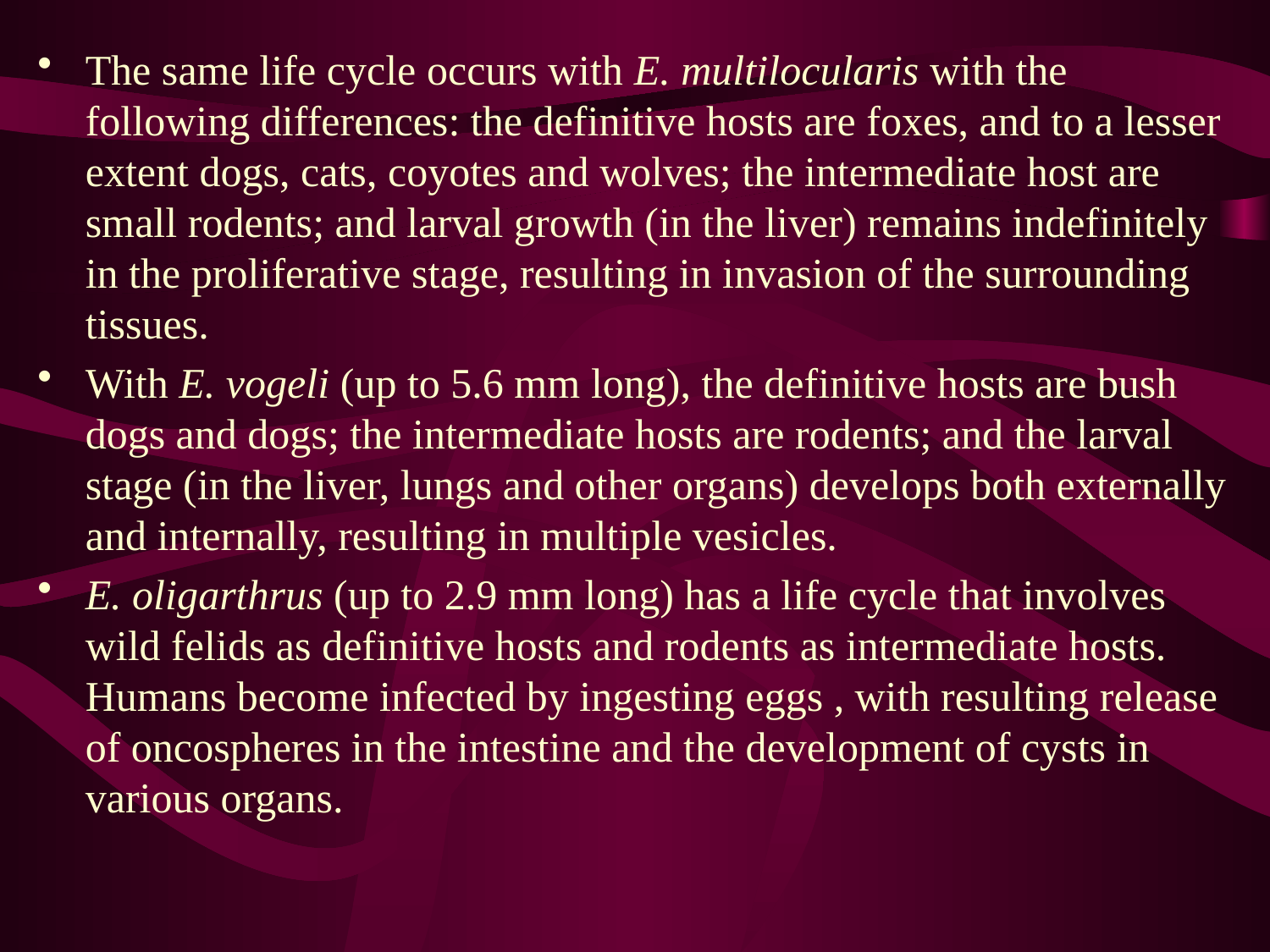

The same life cycle occurs with E. multilocularis with the following differences: the definitive hosts are foxes, and to a lesser extent dogs, cats, coyotes and wolves; the intermediate host are small rodents; and larval growth (in the liver) remains indefinitely in the proliferative stage, resulting in invasion of the surrounding tissues.
With E. vogeli (up to 5.6 mm long), the definitive hosts are bush dogs and dogs; the intermediate hosts are rodents; and the larval stage (in the liver, lungs and other organs) develops both externally and internally, resulting in multiple vesicles.
E. oligarthrus (up to 2.9 mm long) has a life cycle that involves wild felids as definitive hosts and rodents as intermediate hosts.  Humans become infected by ingesting eggs , with resulting release of oncospheres in the intestine and the development of cysts in various organs.